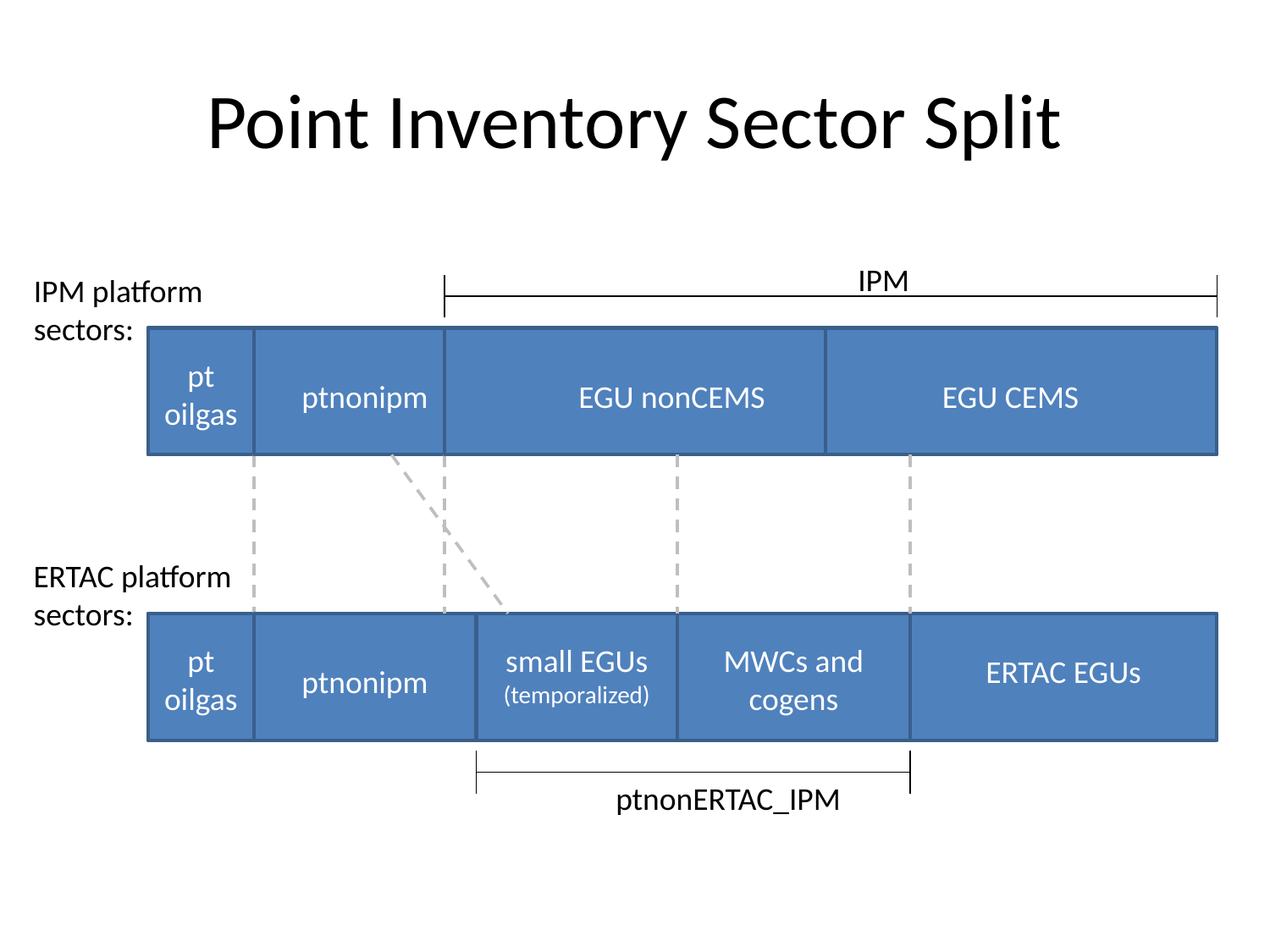

# Point Inventory Sector Split
IPM
IPM platform sectors:

pt oilgas
ptnonipm
EGU nonCEMS
EGU CEMS
ERTAC platform sectors:

pt oilgas
small EGUs (temporalized)
MWCs and cogens
ERTAC EGUs
ptnonipm
ptnonERTAC_IPM